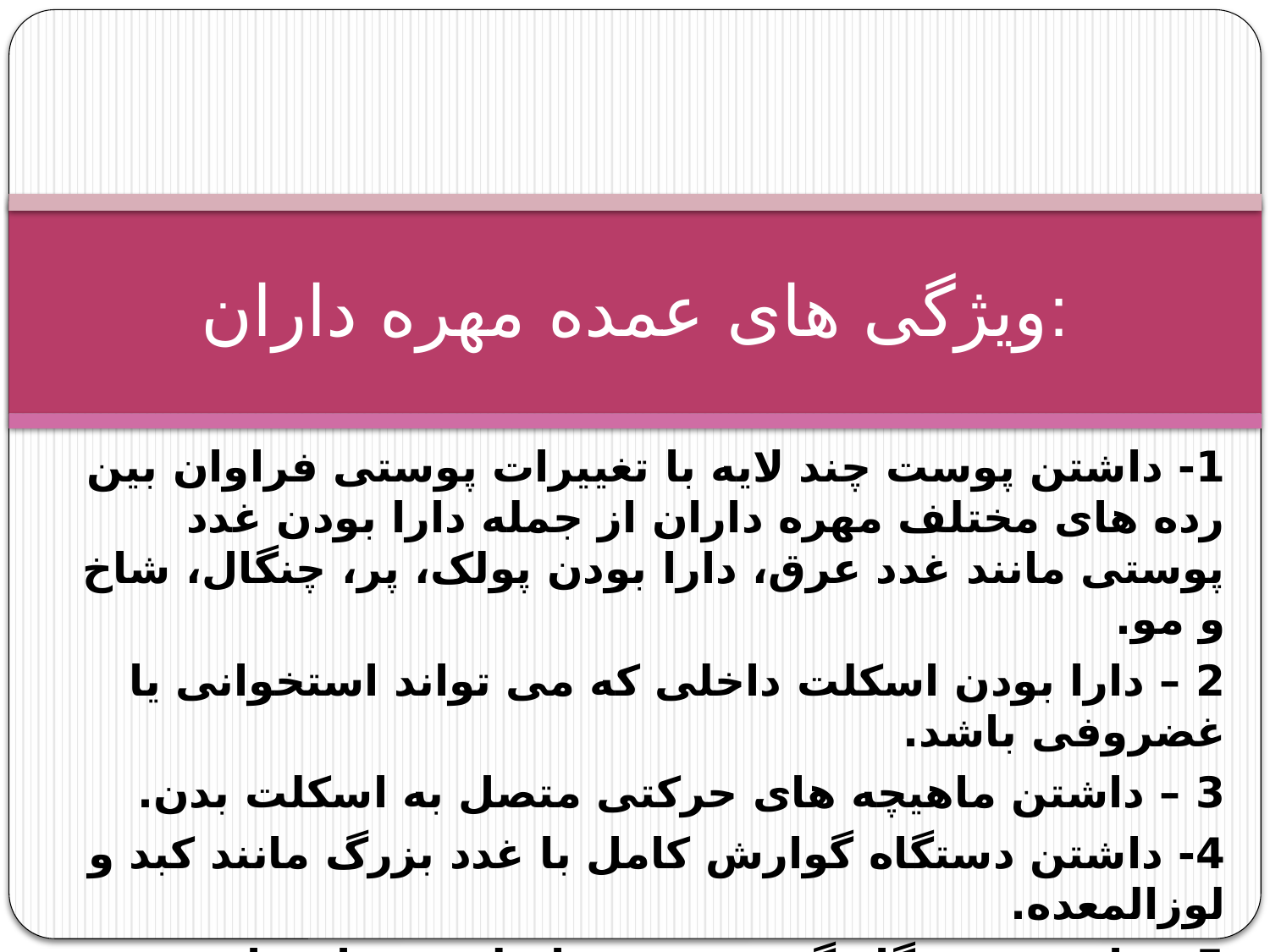

# ویژگی های عمده مهره داران:
1- داشتن پوست چند لایه با تغییرات پوستی فراوان بین رده های مختلف مهره داران از جمله دارا بودن غدد پوستی مانند غدد عرق، دارا بودن پولک، پر، چنگال، شاخ و مو.
2 – دارا بودن اسکلت داخلی که می تواند استخوانی یا غضروفی باشد.
3 – داشتن ماهیچه های حرکتی متصل به اسکلت بدن.
4- داشتن دستگاه گوارش کامل با غدد بزرگ مانند کبد و لوزالمعده.
5 – داشتن دستگاه گردش خون با قلب دو تا چهار حفره ای (بطن و دهلیزها) و سیستم رگهای خونی سرخرگی و سیاهرگی و مویرگی و خون دارای گلبول های قرمز و سفید.